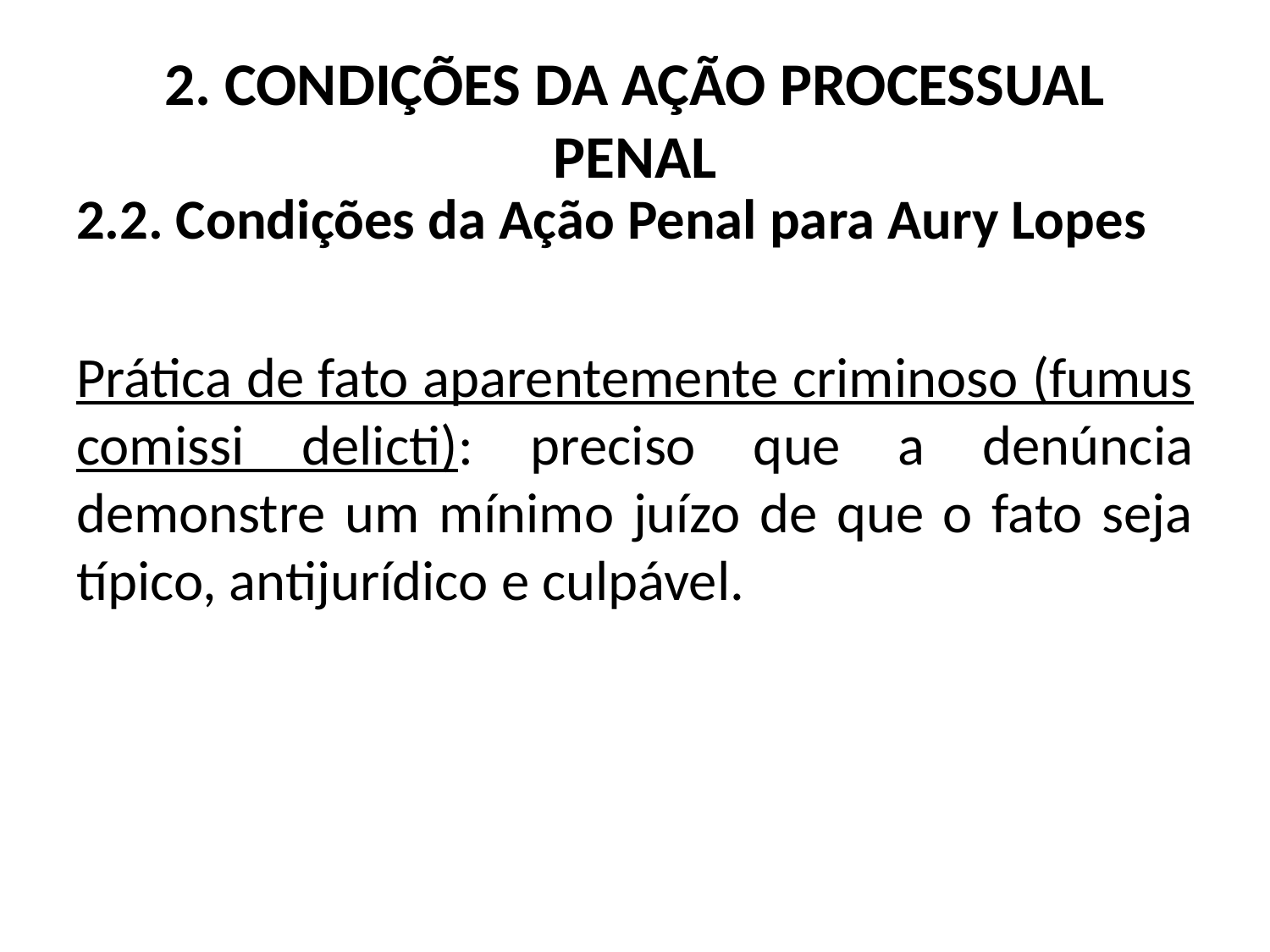

# 2. CONDIÇÕES DA AÇÃO PROCESSUAL PENAL
2.2. Condições da Ação Penal para Aury Lopes

Prática de fato aparentemente criminoso (fumus comissi delicti): preciso que a denúncia demonstre um mínimo juízo de que o fato seja típico, antijurídico e culpável.